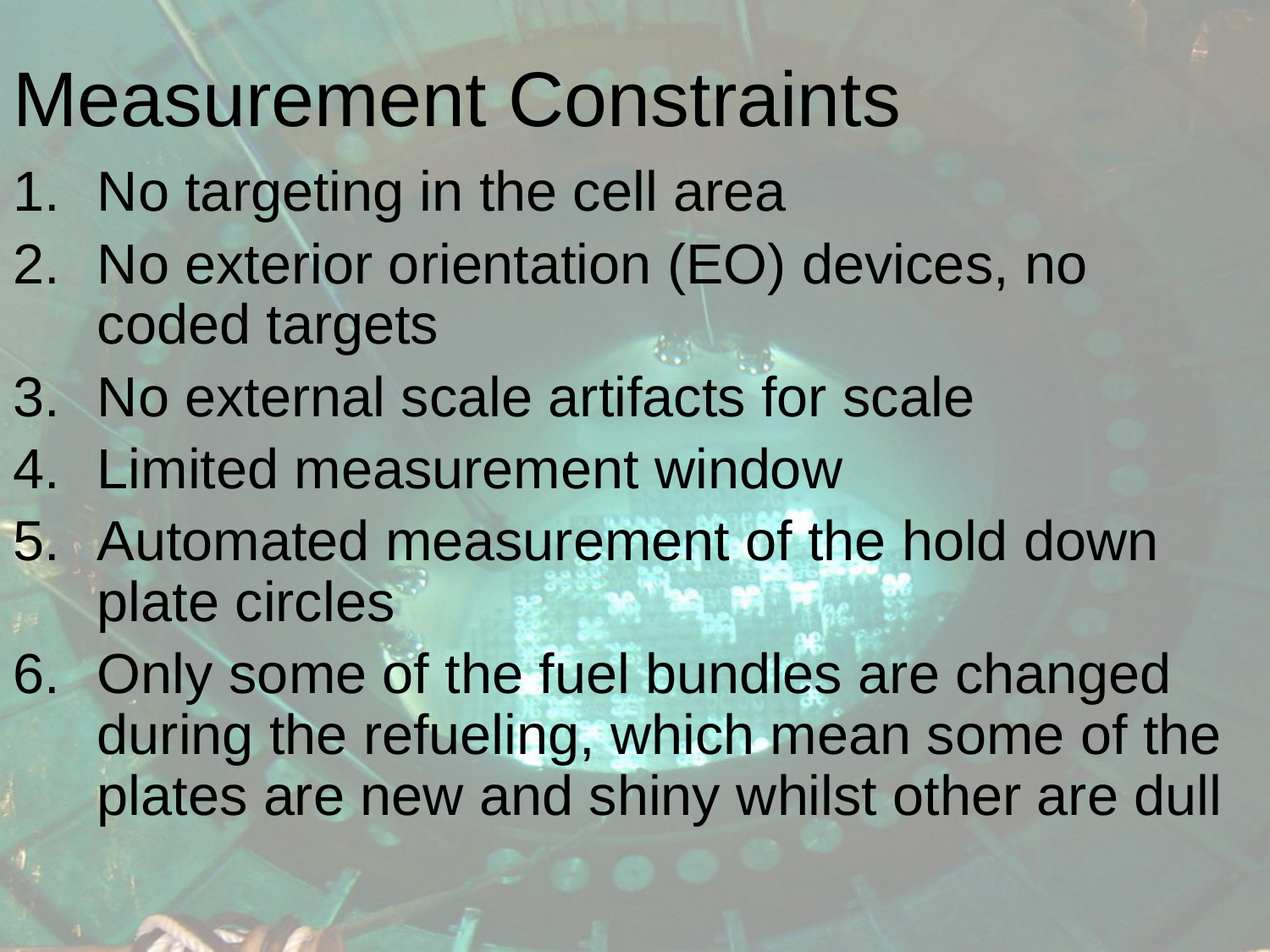

# Measurement Constraints
No targeting in the cell area
No exterior orientation (EO) devices, no coded targets
No external scale artifacts for scale
Limited measurement window
Automated measurement of the hold down plate circles
Only some of the fuel bundles are changed during the refueling, which mean some of the plates are new and shiny whilst other are dull